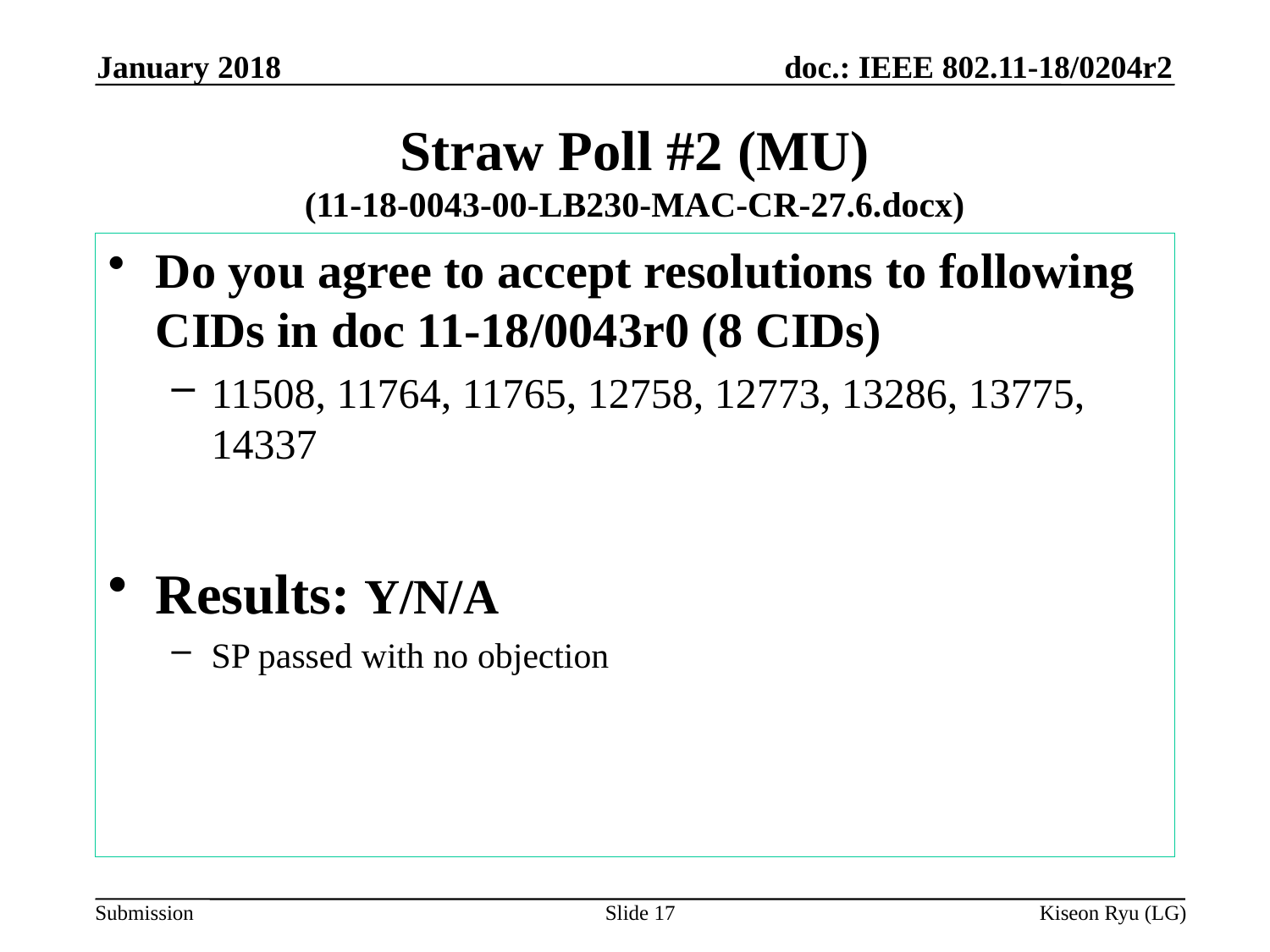

January 2018
# Straw Poll #2 (MU) (11-18-0043-00-LB230-MAC-CR-27.6.docx)
Do you agree to accept resolutions to following CIDs in doc 11-18/0043r0 (8 CIDs)
11508, 11764, 11765, 12758, 12773, 13286, 13775, 14337

Results: Y/N/A
SP passed with no objection

Slide 17
Kiseon Ryu (LG)